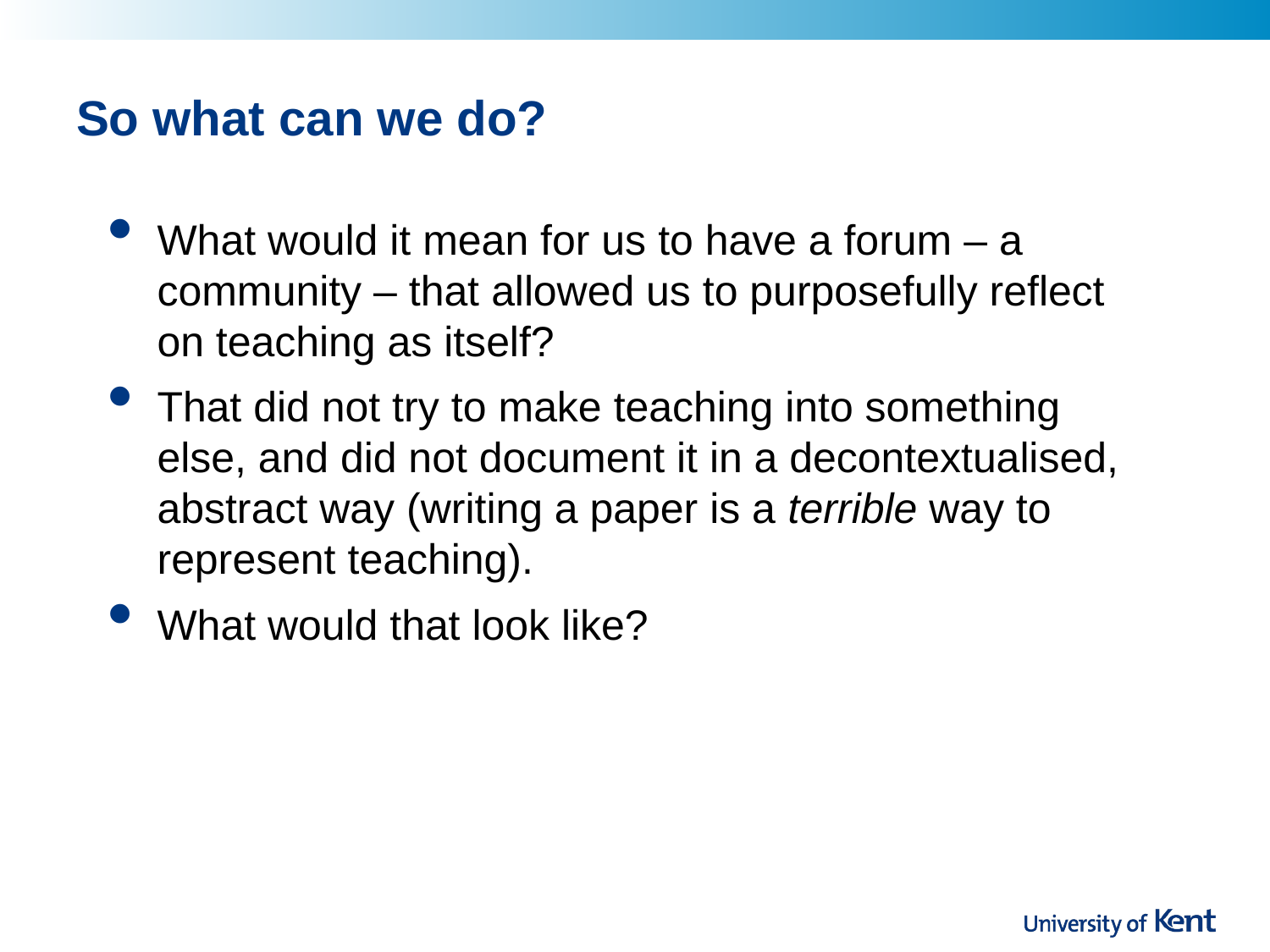

# So what can we do?
What would it mean for us to have a forum – a community – that allowed us to purposefully reflect on teaching as itself?
That did not try to make teaching into something else, and did not document it in a decontextualised, abstract way (writing a paper is a terrible way to represent teaching).
What would that look like?